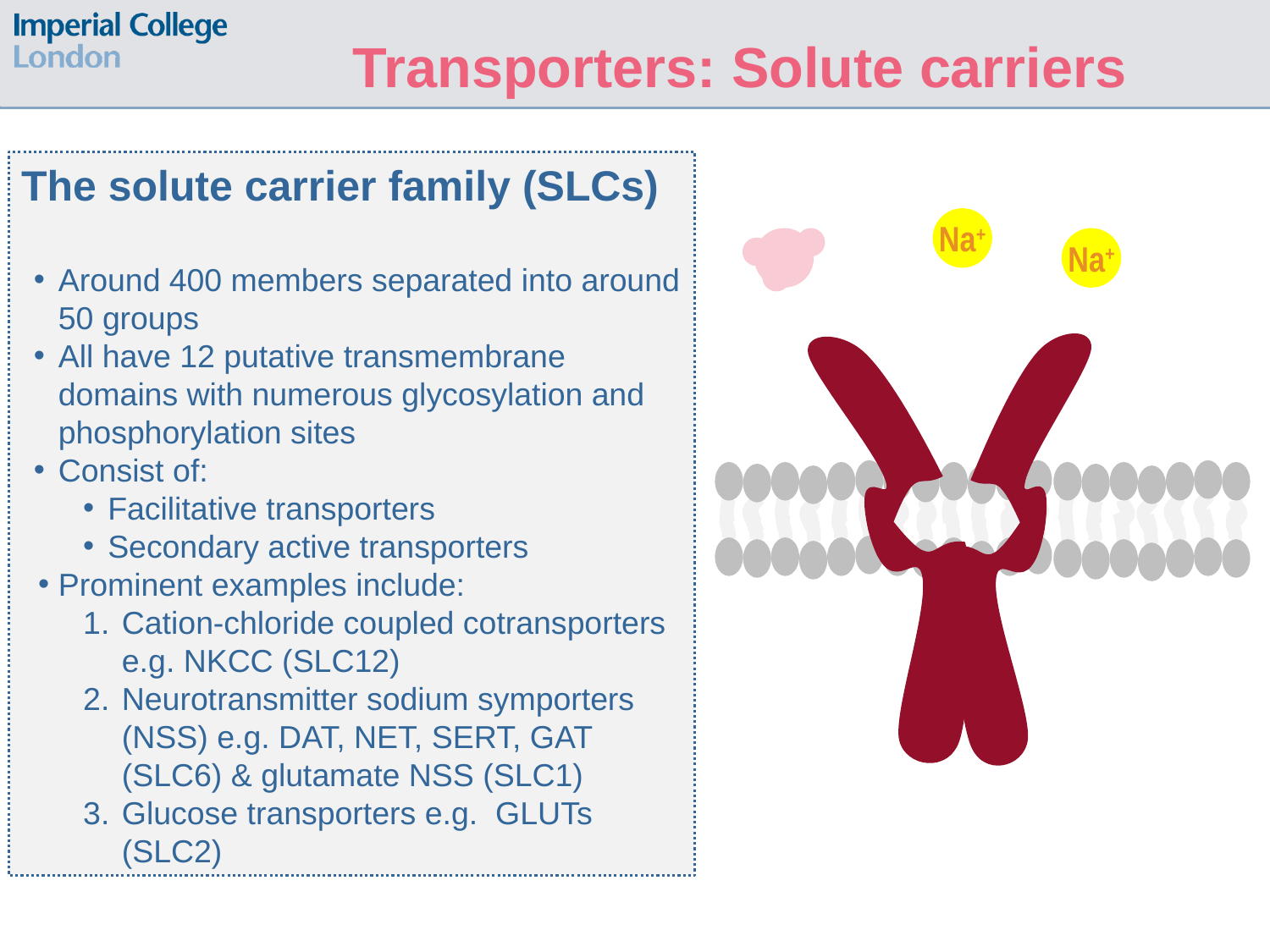

# Transporters: Solute carriers
The solute carrier family (SLCs)

Around 400 members separated into around 50 groups
All have 12 putative transmembrane domains with numerous glycosylation and phosphorylation sites
Consist of:
Facilitative transporters
Secondary active transporters
Prominent examples include:
Cation-chloride coupled cotransporters e.g. NKCC (SLC12)
Neurotransmitter sodium symporters (NSS) e.g. DAT, NET, SERT, GAT (SLC6) & glutamate NSS (SLC1)
Glucose transporters e.g.  GLUTs (SLC2)
Na+

Na+